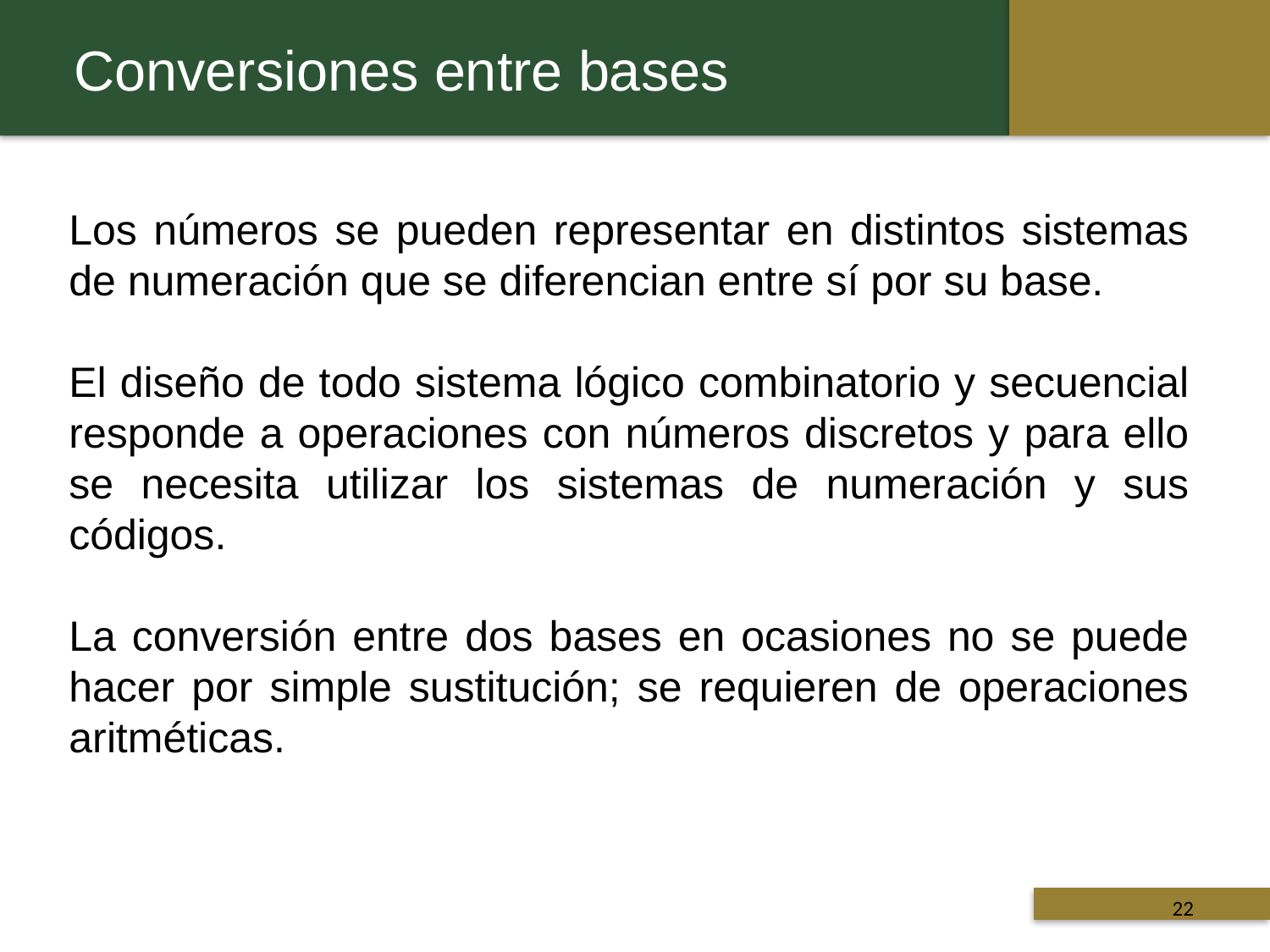

Conversiones entre bases
Los números se pueden representar en distintos sistemas de numeración que se diferencian entre sí por su base.
El diseño de todo sistema lógico combinatorio y secuencial responde a operaciones con números discretos y para ello se necesita utilizar los sistemas de numeración y sus códigos.

La conversión entre dos bases en ocasiones no se puede hacer por simple sustitución; se requieren de operaciones aritméticas.
22